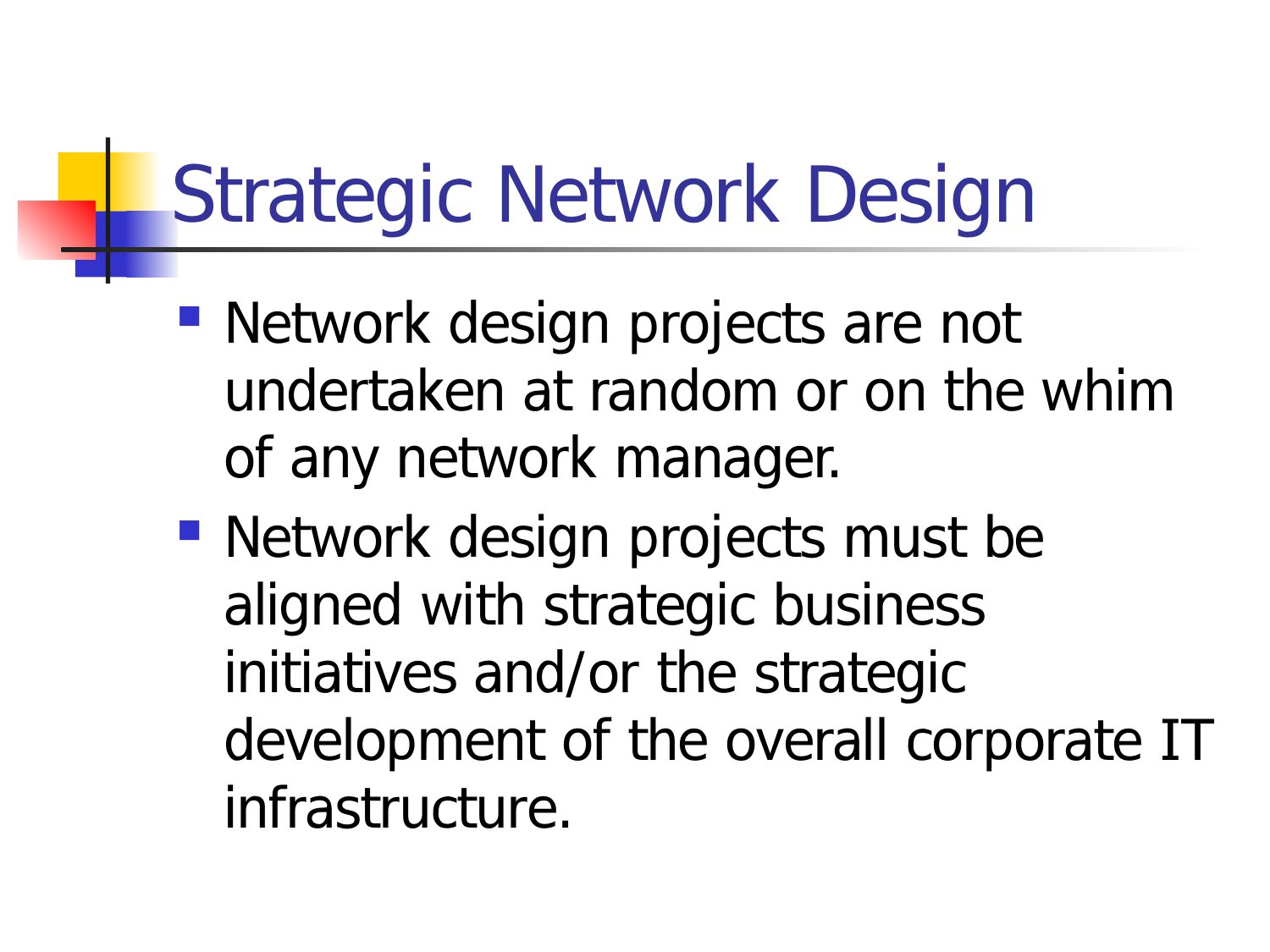

# Strategic Network Design
Network design projects are not undertaken at random or on the whim of any network manager.
Network design projects must be aligned with strategic business initiatives and/or the strategic development of the overall corporate IT infrastructure.